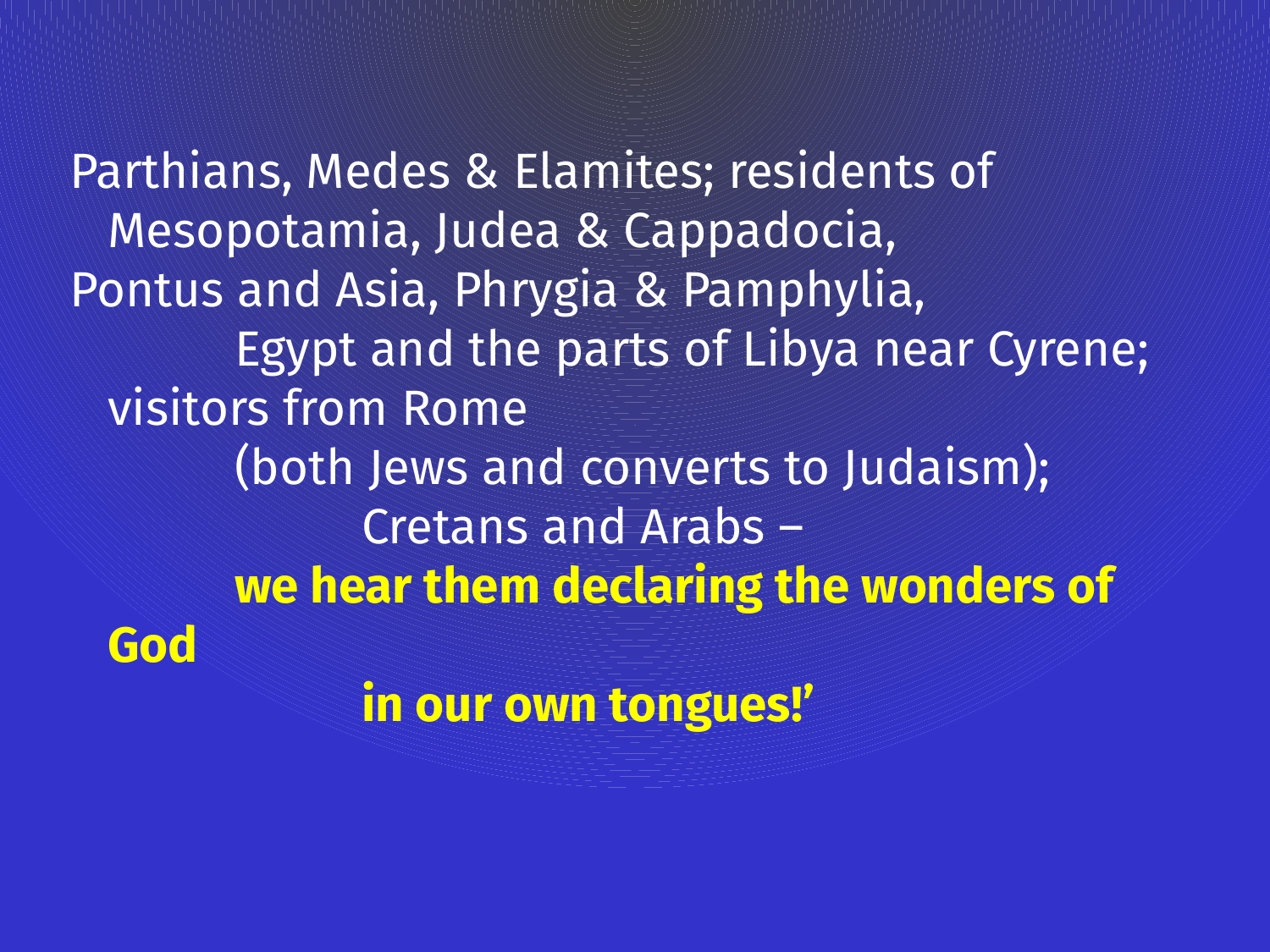

Parthians, Medes & Elamites; residents of 	Mesopotamia, Judea & Cappadocia,
Pontus and Asia, Phrygia & Pamphylia,
		Egypt and the parts of Libya near Cyrene;
	visitors from Rome
		(both Jews and converts to Judaism);
			Cretans and Arabs –
		we hear them declaring the wonders of God
			in our own tongues!’
Jedan Bog, jedna ljubav
Their new loyalty